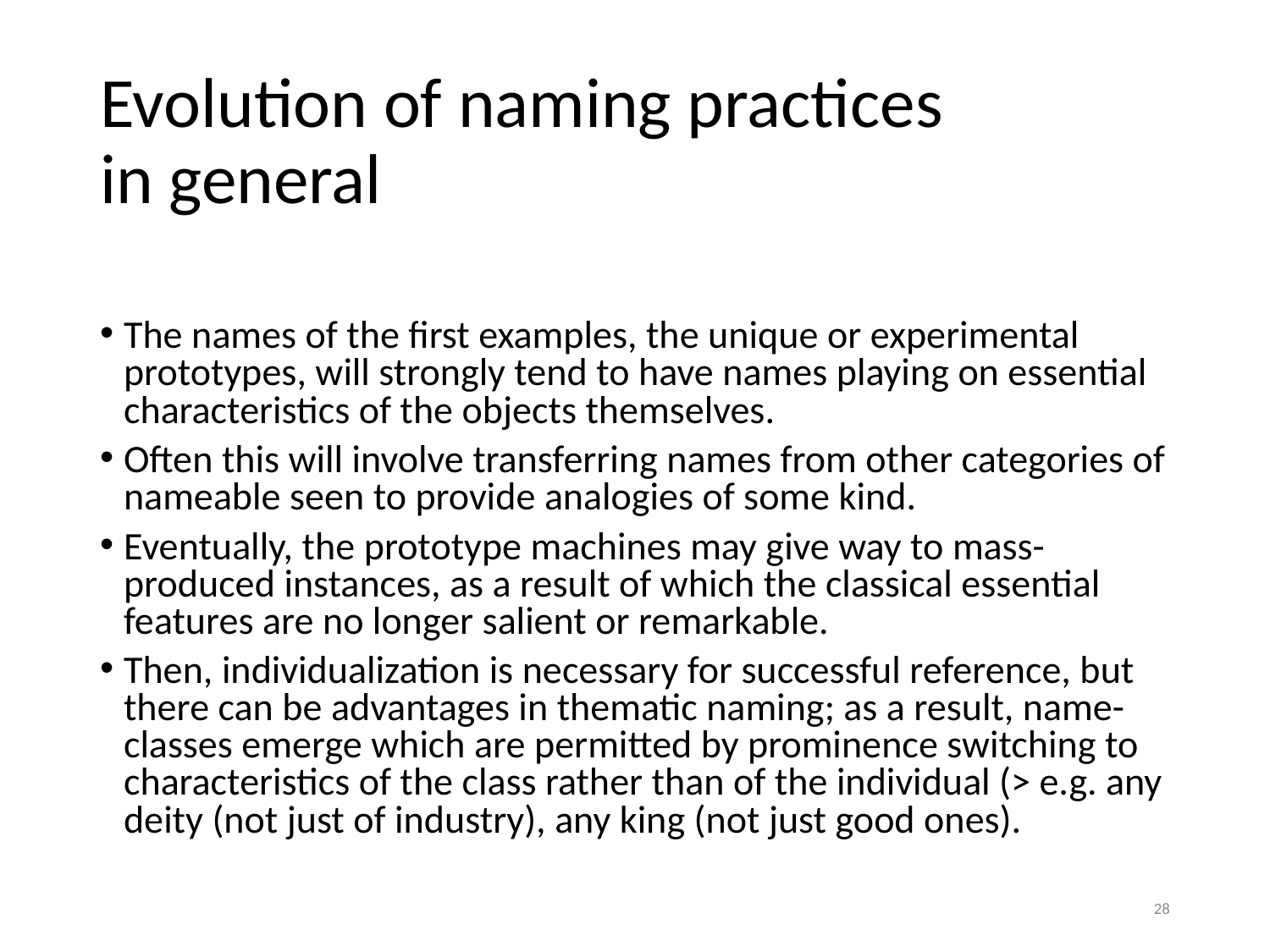

# Evolution of naming practices in general

The names of the first examples, the unique or experimental prototypes, will strongly tend to have names playing on essential characteristics of the objects themselves.
Often this will involve transferring names from other categories of nameable seen to provide analogies of some kind.
Eventually, the prototype machines may give way to mass-produced instances, as a result of which the classical essential features are no longer salient or remarkable.
Then, individualization is necessary for successful reference, but there can be advantages in thematic naming; as a result, name-classes emerge which are permitted by prominence switching to characteristics of the class rather than of the individual (> e.g. any deity (not just of industry), any king (not just good ones).
28